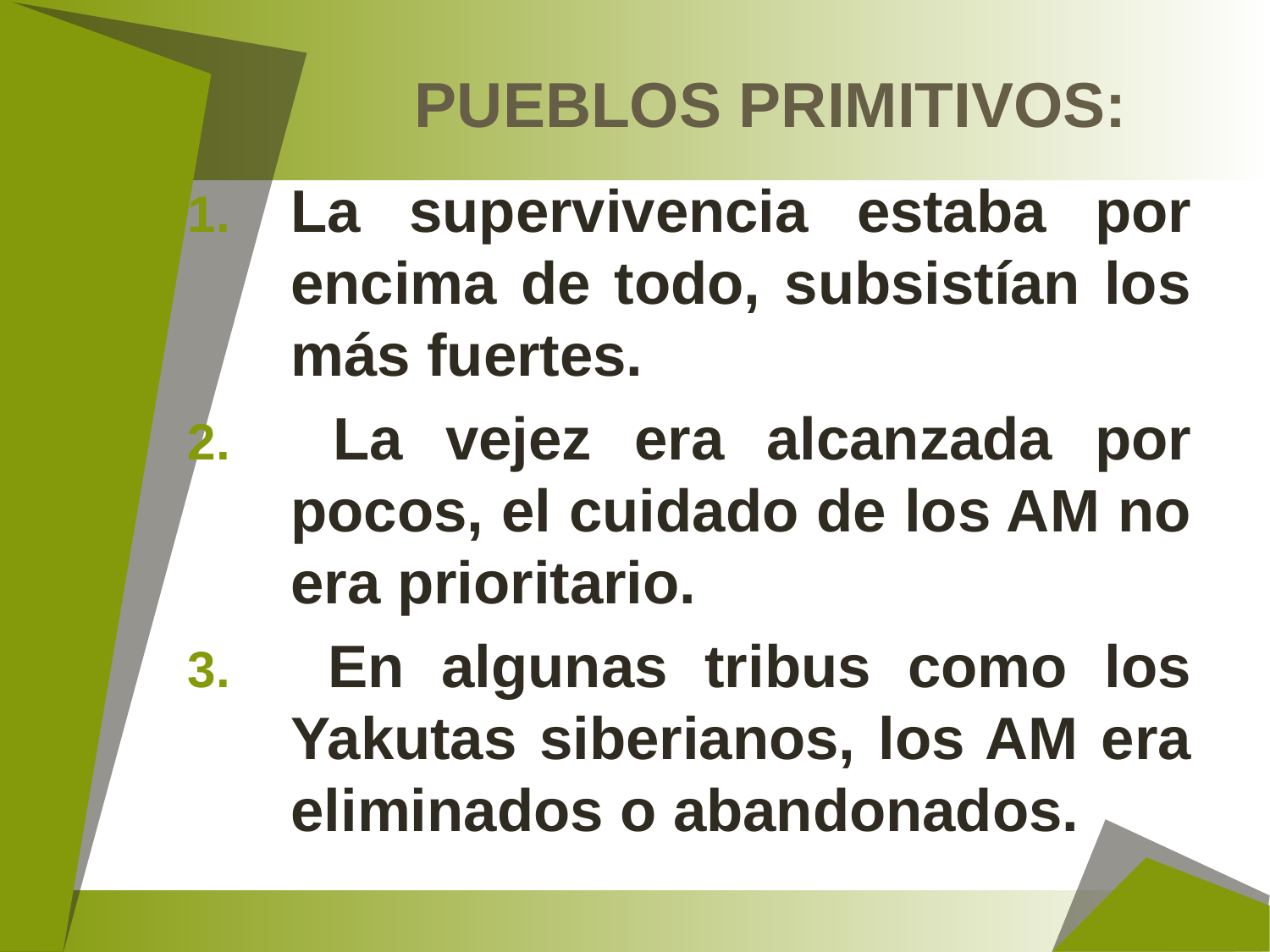

# PUEBLOS PRIMITIVOS:
La supervivencia estaba por encima de todo, subsistían los más fuertes.
 La vejez era alcanzada por pocos, el cuidado de los AM no era prioritario.
 En algunas tribus como los Yakutas siberianos, los AM era eliminados o abandonados.